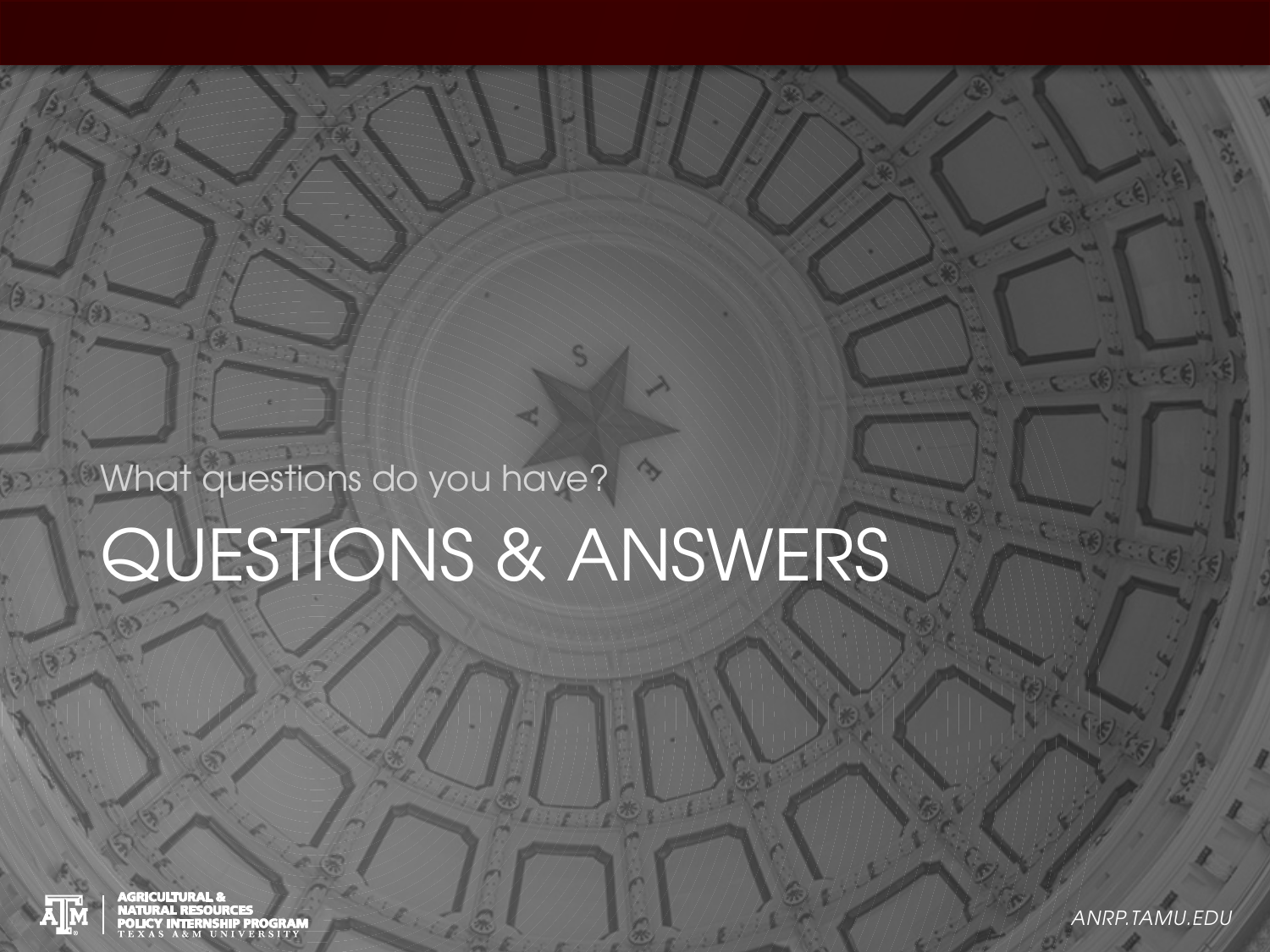

What questions do you have?
# Questions & answers